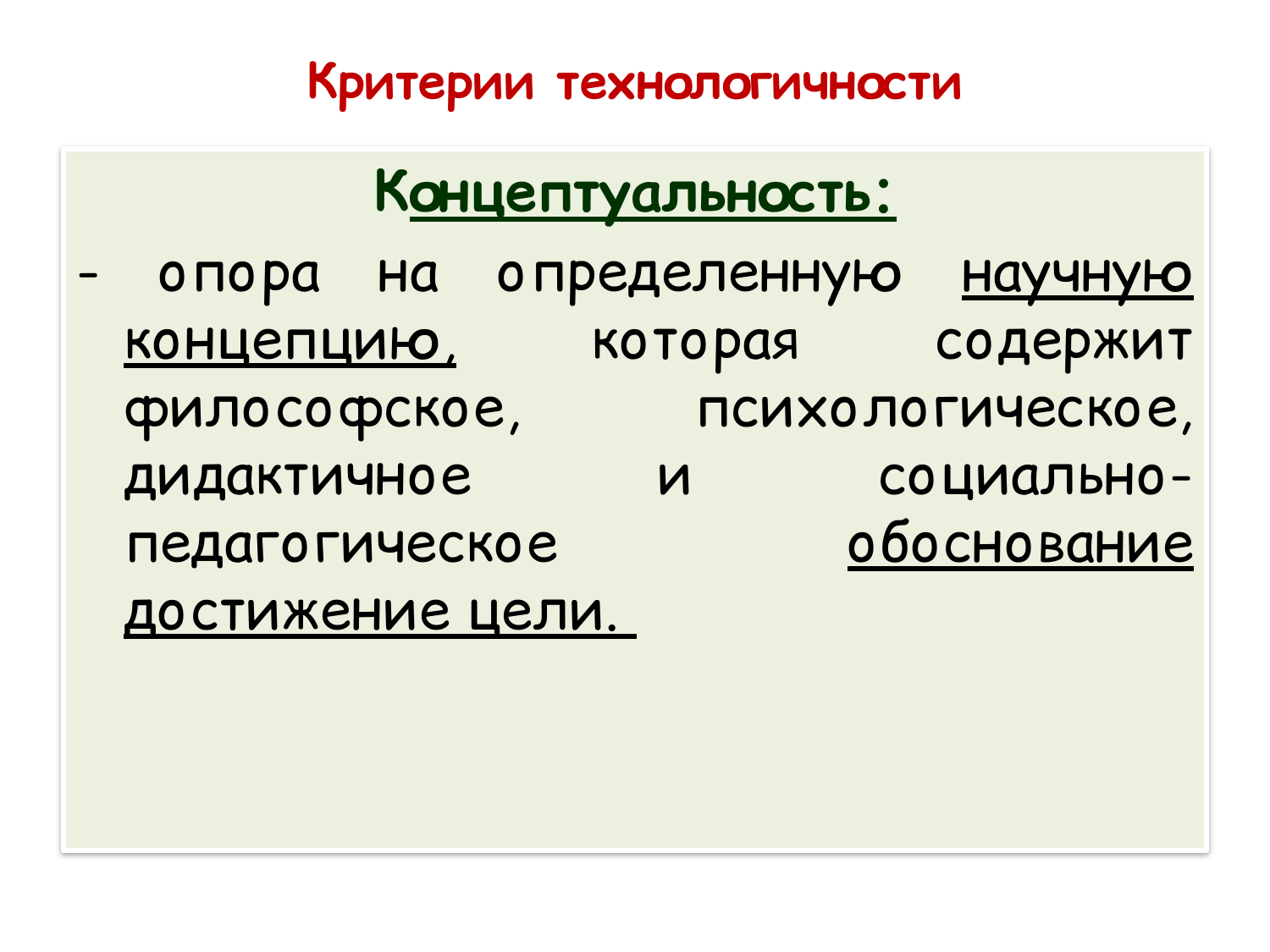

# Критерии технологичности
Концептуальность:
- опора на определенную научную концепцию, которая содержит философское, психологическое, дидактичное и социально-педагогическое обоснование достижение цели.